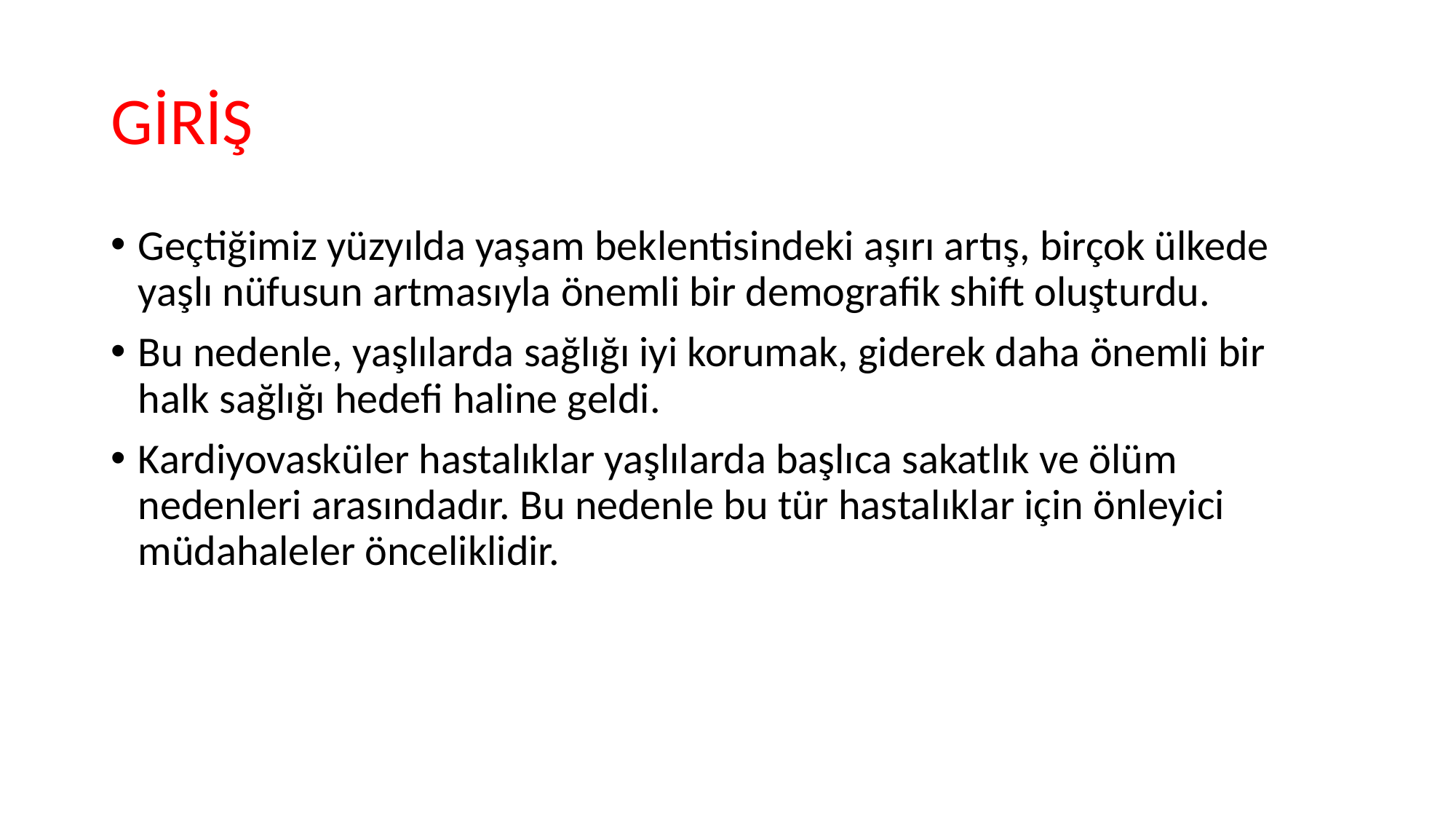

# GİRİŞ
Geçtiğimiz yüzyılda yaşam beklentisindeki aşırı artış, birçok ülkede yaşlı nüfusun artmasıyla önemli bir demografik shift oluşturdu.
Bu nedenle, yaşlılarda sağlığı iyi korumak, giderek daha önemli bir halk sağlığı hedefi haline geldi.
Kardiyovasküler hastalıklar yaşlılarda başlıca sakatlık ve ölüm nedenleri arasındadır. Bu nedenle bu tür hastalıklar için önleyici müdahaleler önceliklidir.